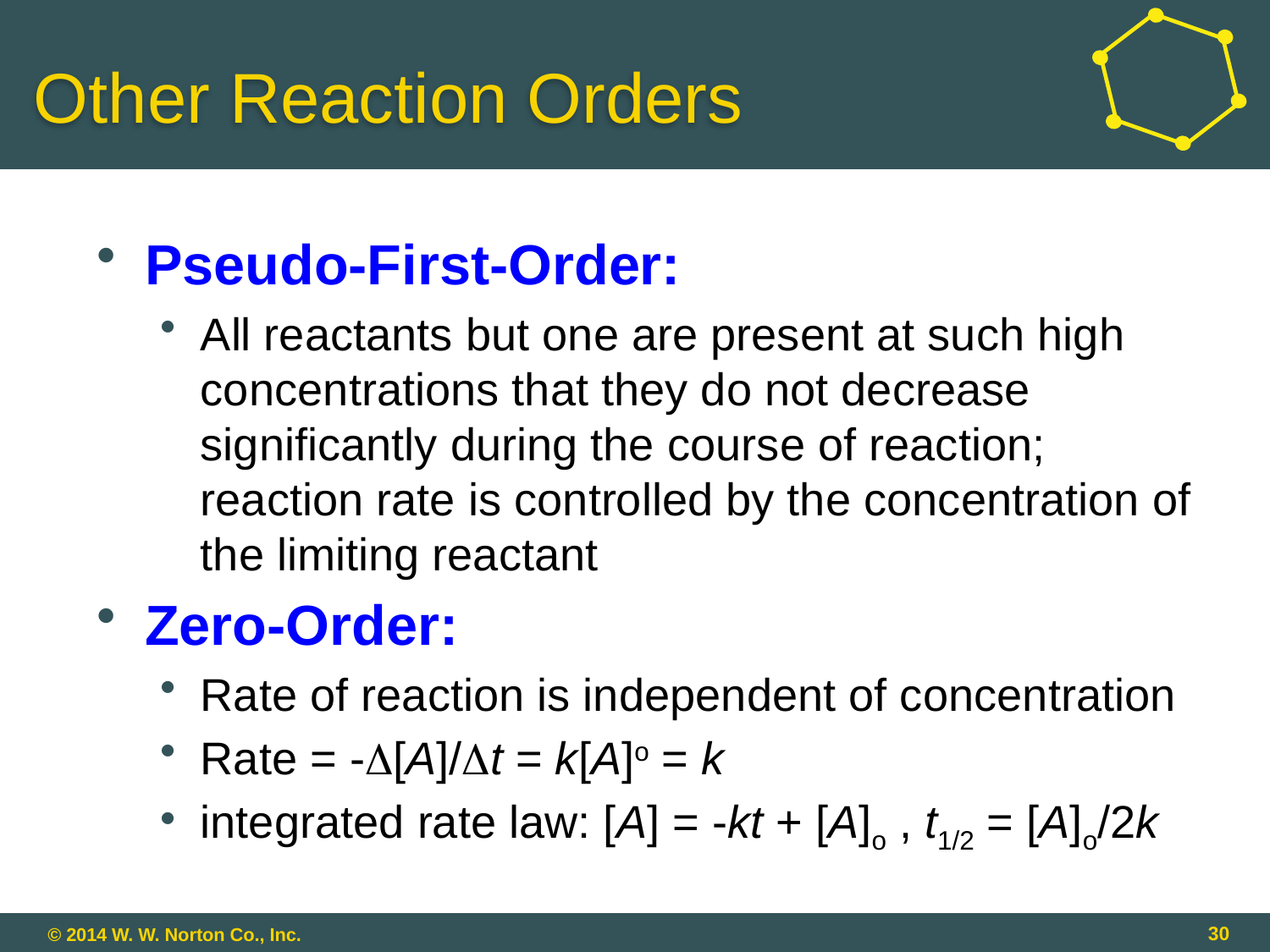

# Other Reaction Orders
Pseudo-First-Order:
All reactants but one are present at such high concentrations that they do not decrease significantly during the course of reaction; reaction rate is controlled by the concentration of the limiting reactant
Zero-Order:
Rate of reaction is independent of concentration
Rate = -Δ[A]/Δt = k[A]o = k
integrated rate law: [A] = -kt + [A]o , t1/2 = [A]o/2k

30